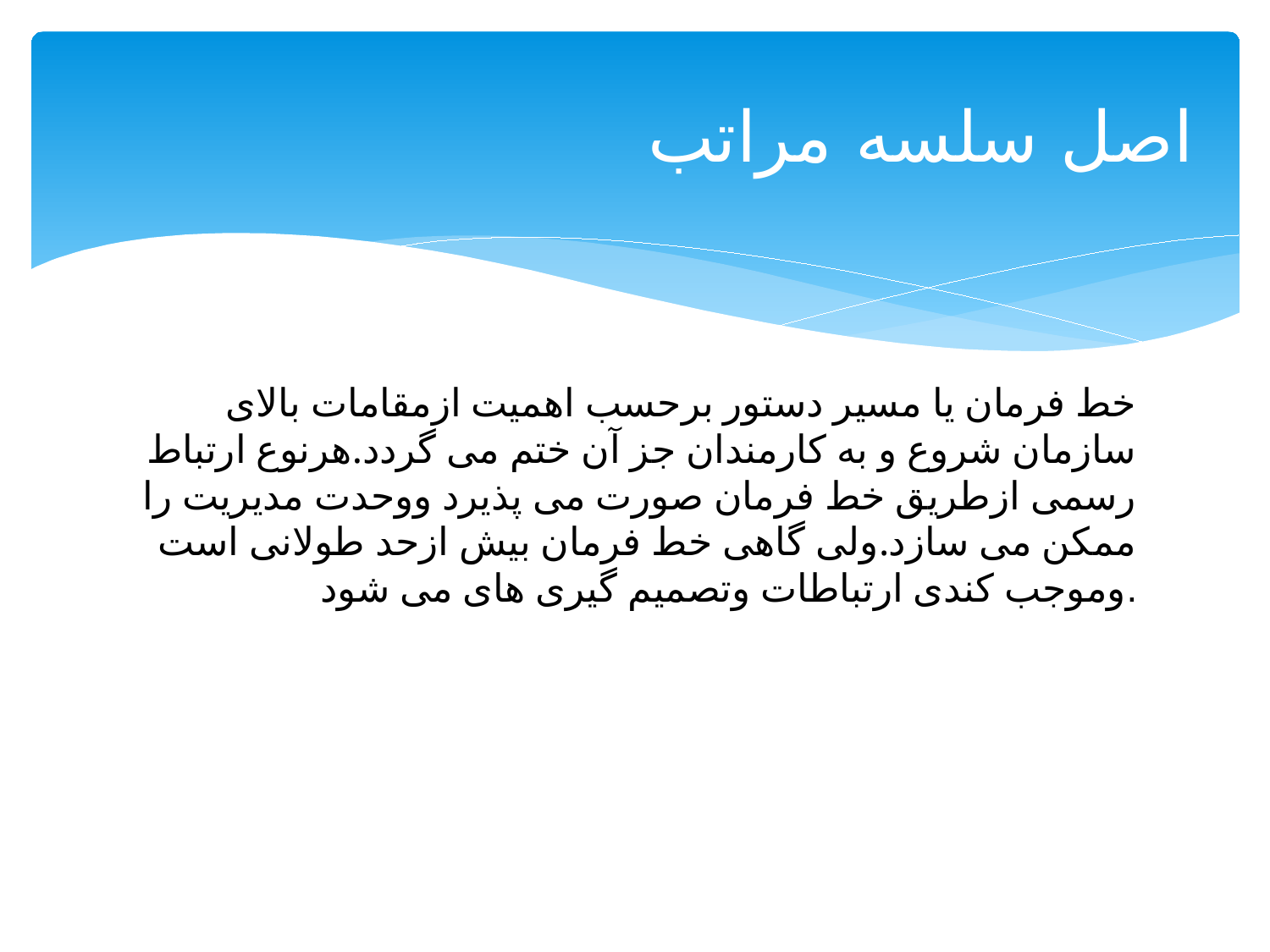

# اصل سلسه مراتب
خط فرمان یا مسیر دستور برحسب اهمیت ازمقامات بالای سازمان شروع و به کارمندان جز آن ختم می گردد.هرنوع ارتباط رسمی ازطریق خط فرمان صورت می پذیرد ووحدت مدیریت را ممکن می سازد.ولی گاهی خط فرمان بیش ازحد طولانی است وموجب کندی ارتباطات وتصمیم گیری های می شود.